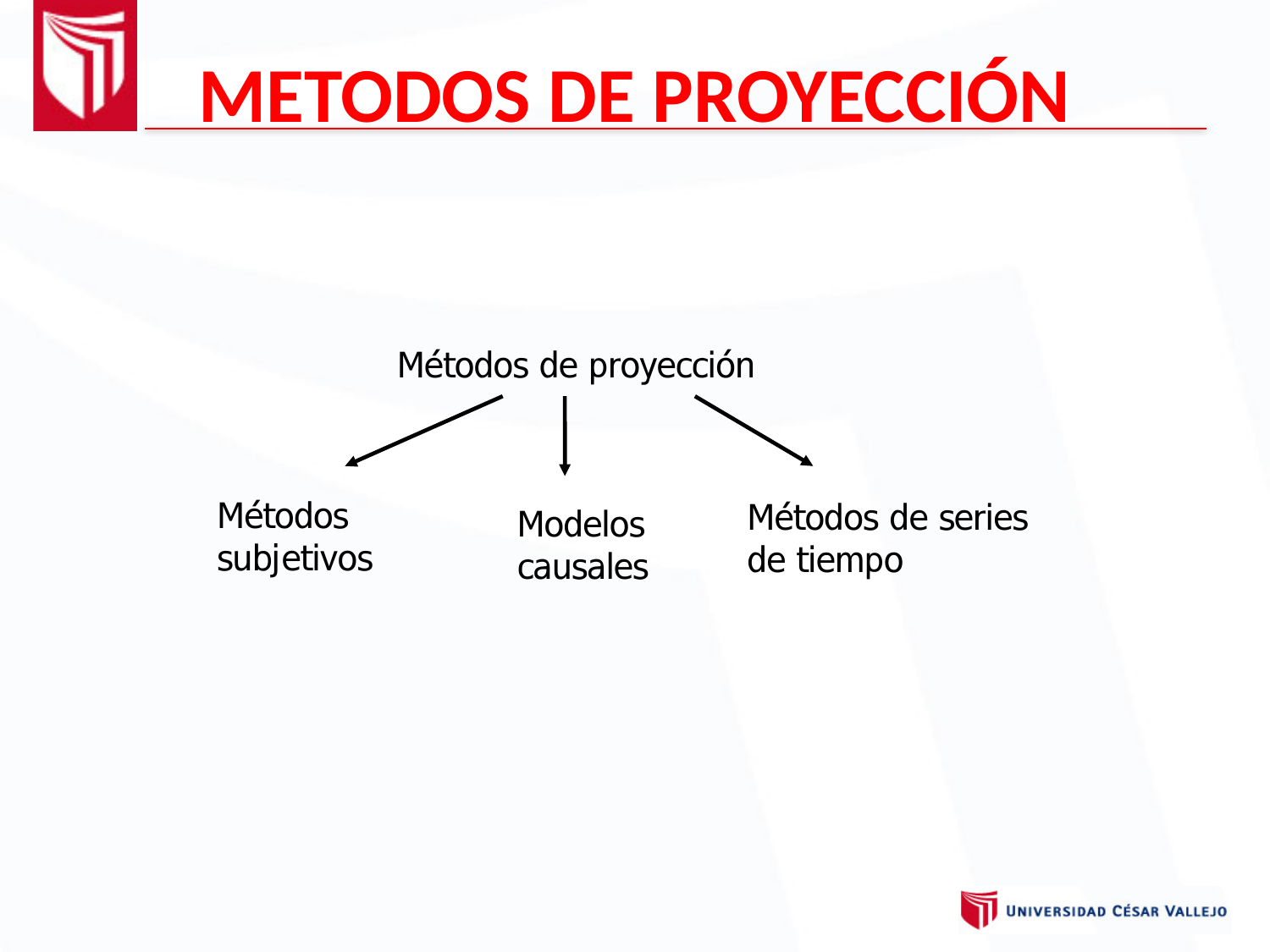

METODOS DE PROYECCIÓN
Métodos de proyección

Métodos subjetivos
Métodos de series de tiempo
Modelos causales